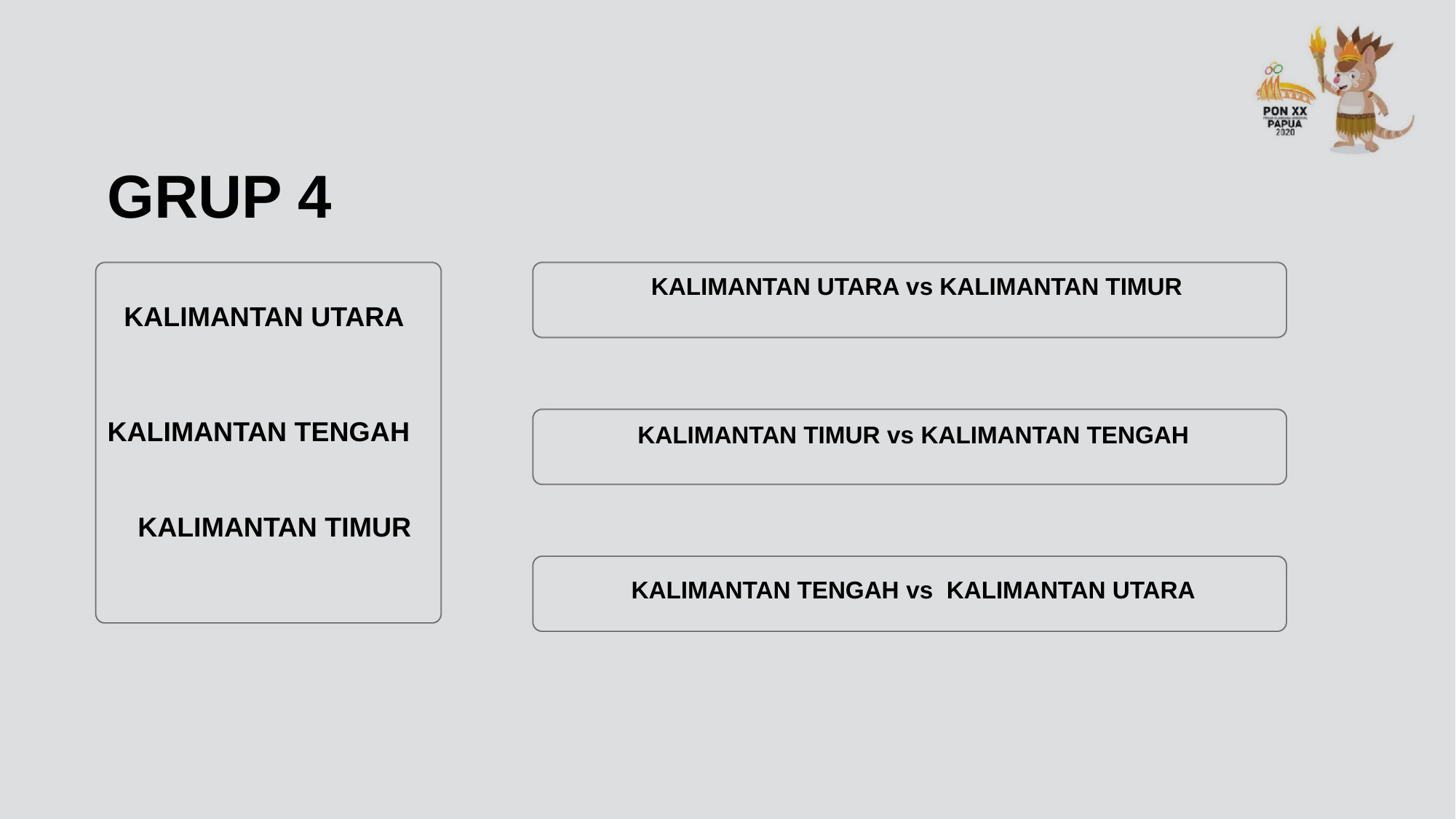

GRUP 4
 KALIMANTAN UTARA vs KALIMANTAN TIMUR

  KALIMANTAN UTARA
   KALIMANTAN TENGAH
KALIMANTAN TIMUR vs KALIMANTAN TENGAH

KALIMANTAN TIMUR
KALIMANTAN TENGAH vs  KALIMANTAN UTARA